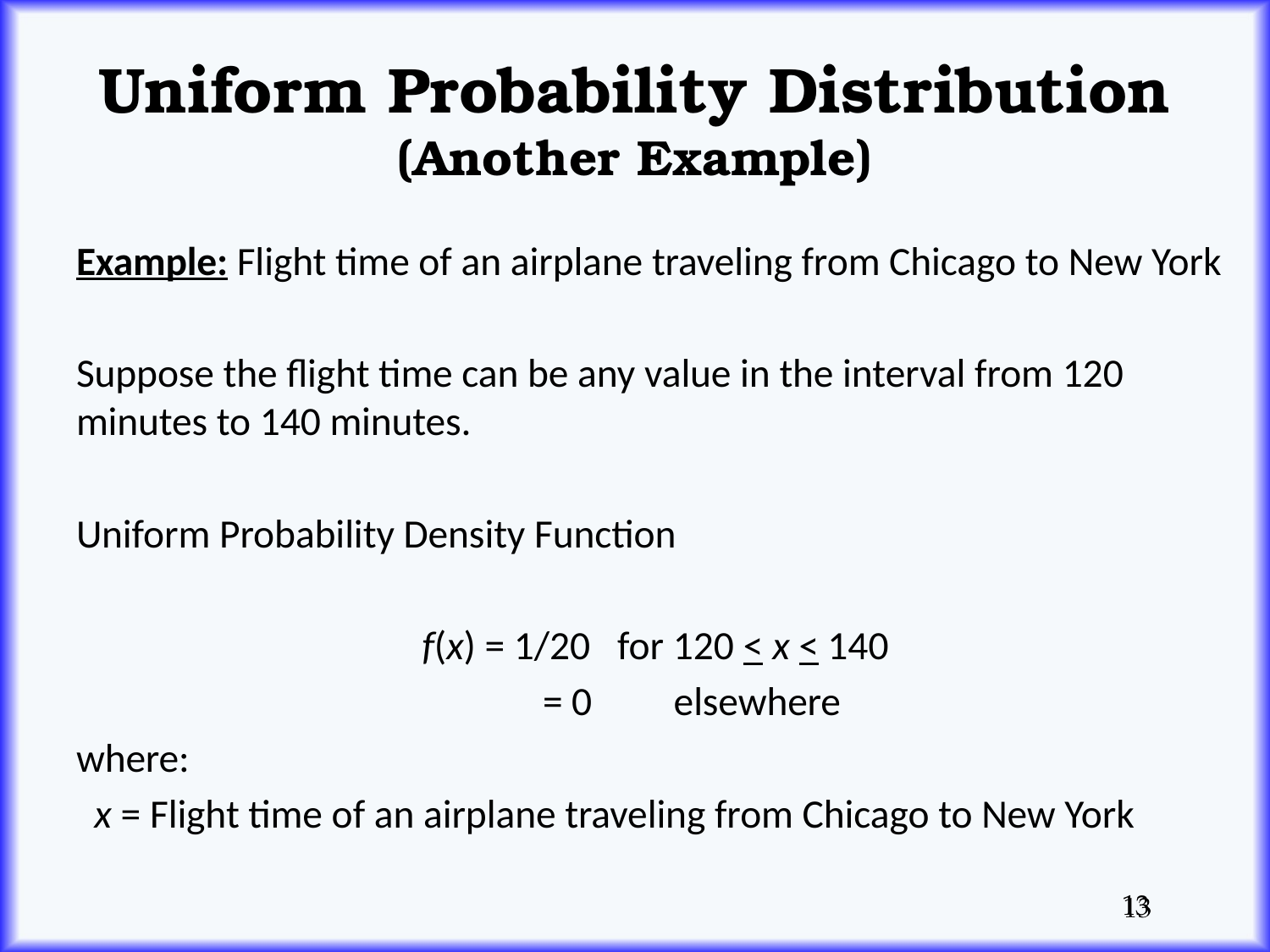

# Uniform Probability Distribution (Another Example)
Example: Flight time of an airplane traveling from Chicago to New York

Suppose the flight time can be any value in the interval from 120 minutes to 140 minutes.

Uniform Probability Density Function

 f(x) = 1/20   for 120 < x < 140
         = 0         elsewhere
where:
  x = Flight time of an airplane traveling from Chicago to New York